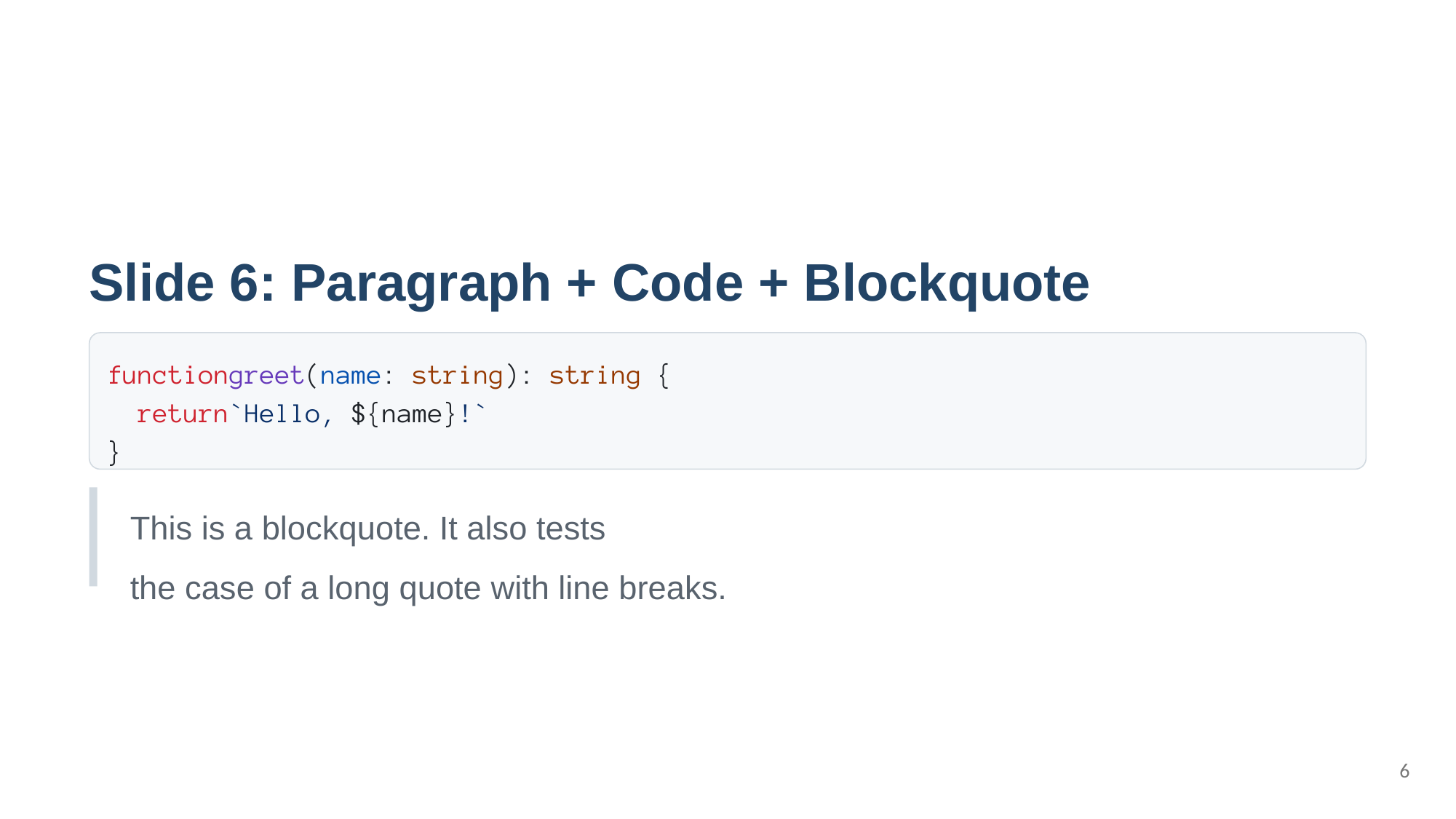

Slide 6: Paragraph + Code + Blockquote

functiongreet(name: string): string {
  return`Hello, ${name}!`
}

This is a blockquote. It also tests
the case of a long quote with line breaks.
6